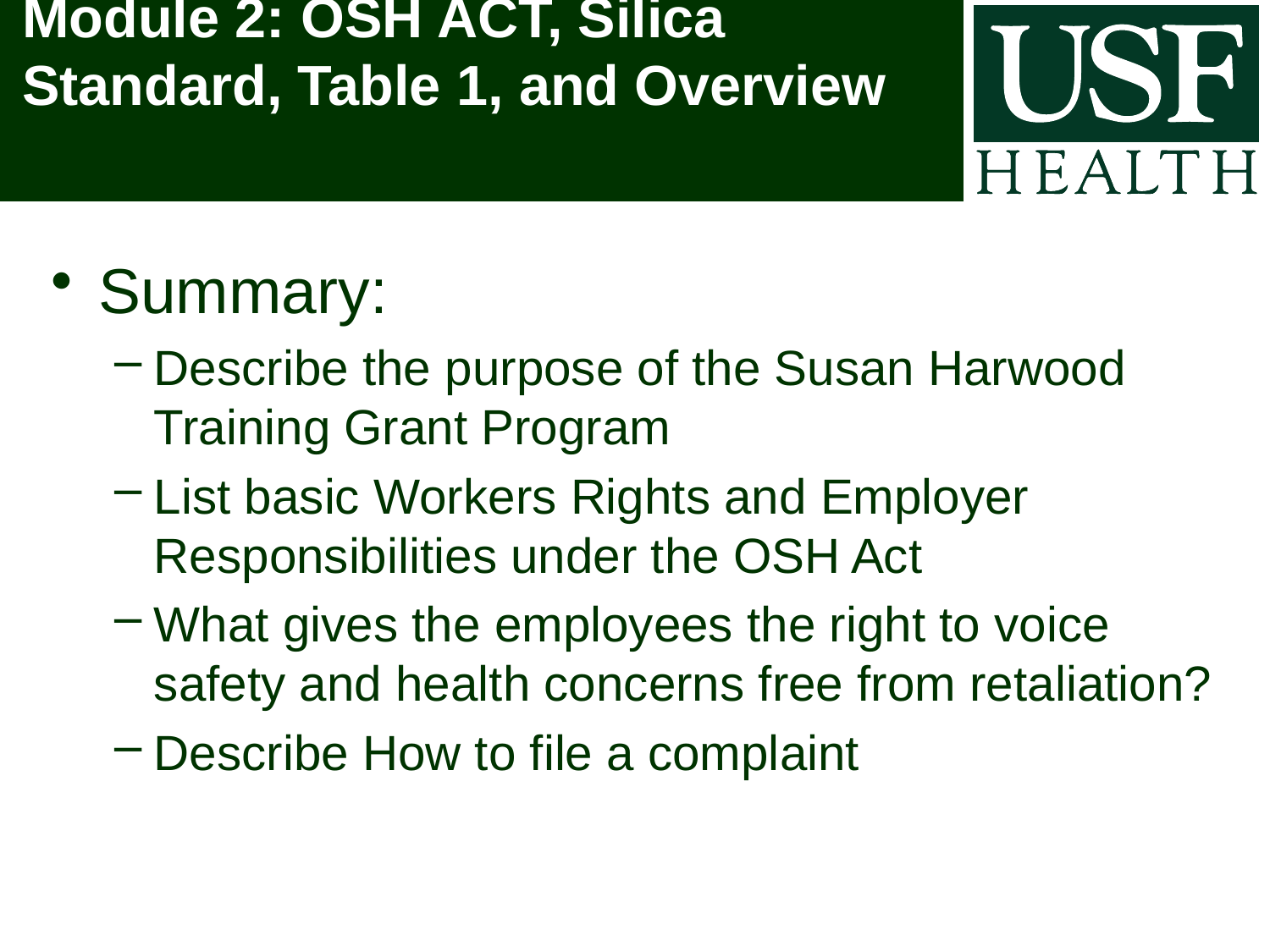

# Module 2: OSH ACT, Silica Standard, Table 1, and Overview
Summary:
Describe the purpose of the Susan Harwood Training Grant Program
List basic Workers Rights and Employer Responsibilities under the OSH Act
What gives the employees the right to voice safety and health concerns free from retaliation?
Describe How to file a complaint